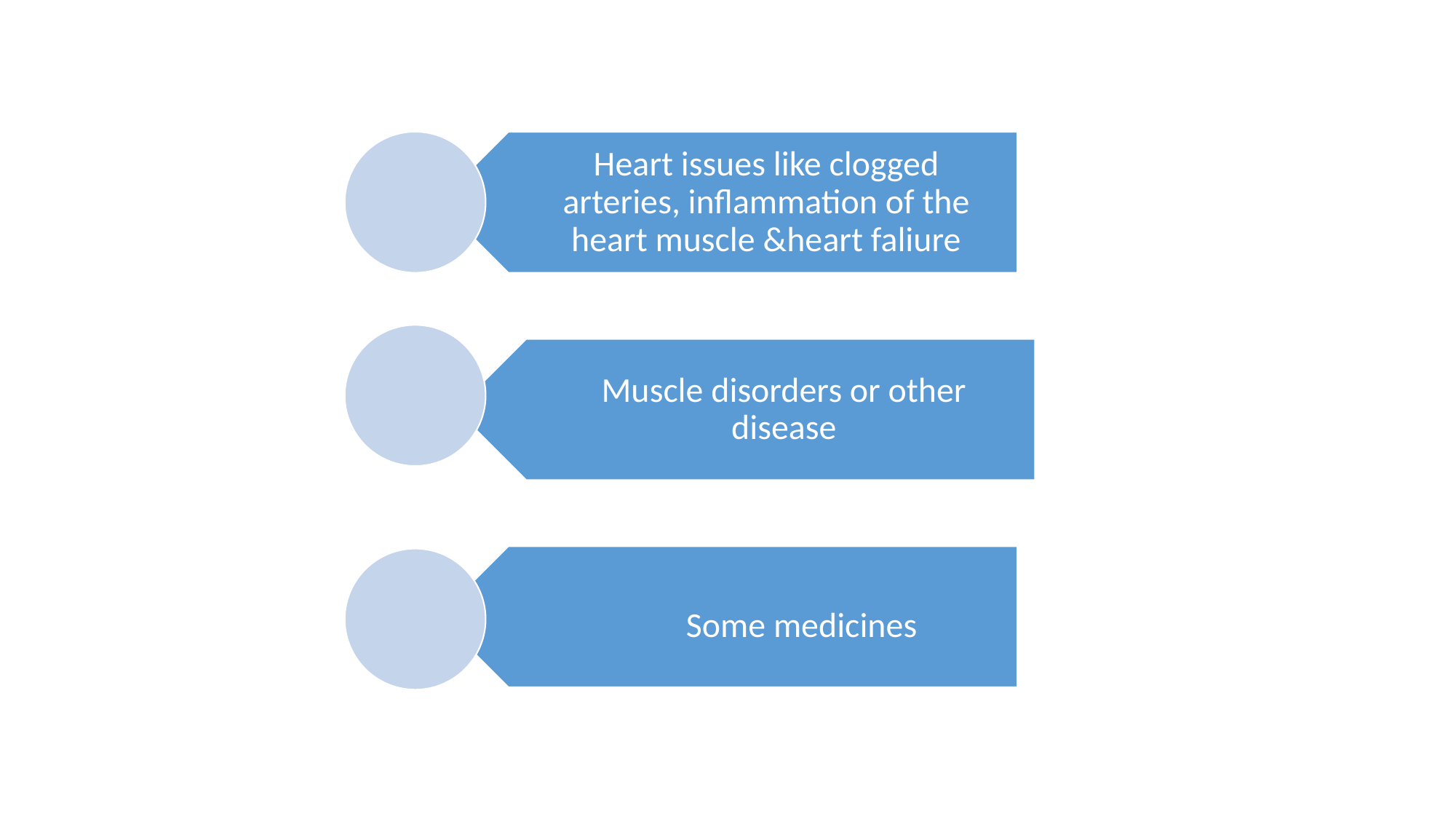

Heart issues like clogged arteries, inflammation of the heart muscle &heart faliure

Muscle disorders or other disease

Some medicines